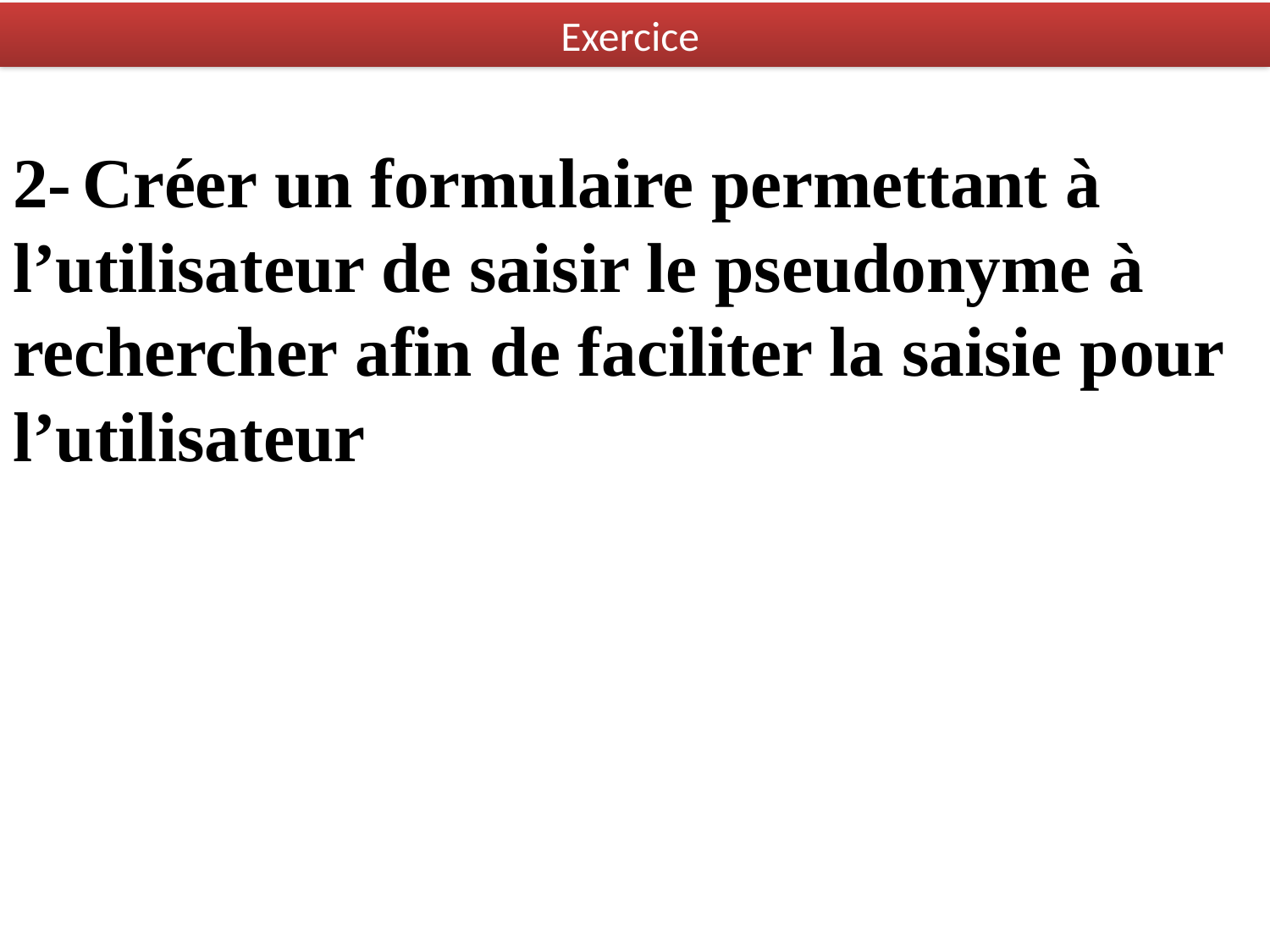

# Exercice

2- Créer un formulaire permettant à l’utilisateur de saisir le pseudonyme à rechercher afin de faciliter la saisie pour l’utilisateur